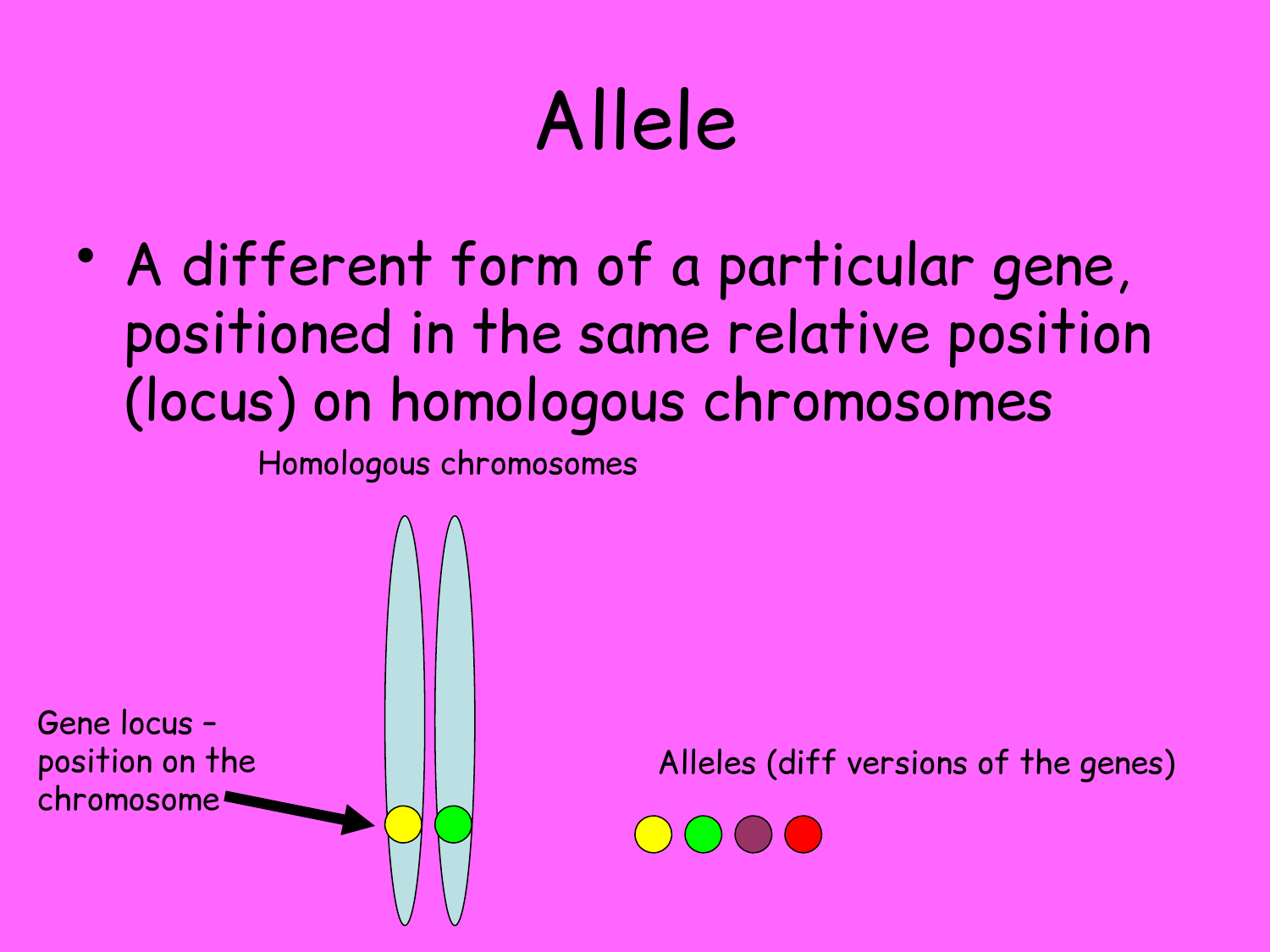

# Allele
A different form of a particular gene, positioned in the same relative position (locus) on homologous chromosomes
Homologous chromosomes

Gene locus – position on the chromosome
Alleles (diff versions of the genes)